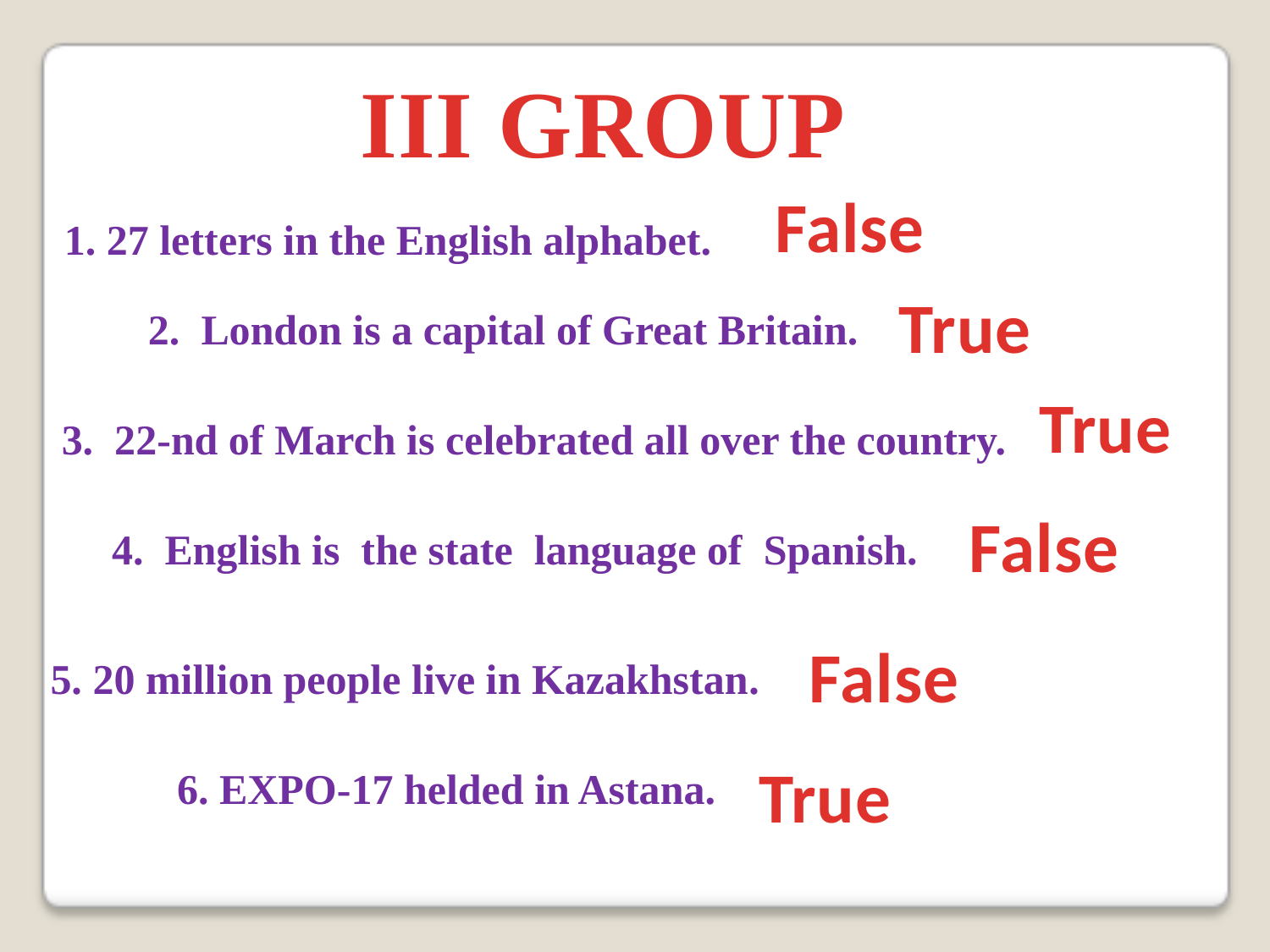

III GROUP
False
1. 27 letters in the English alphabet.
True
2.  London is a capital of Great Britain.
True
3.  22-nd of March is celebrated all over the country.
False
4.  English is  the state  language of  Spanish.
False
5. 20 million people live in Kazakhstan.
True
6. EXPO-17 helded in Astana.